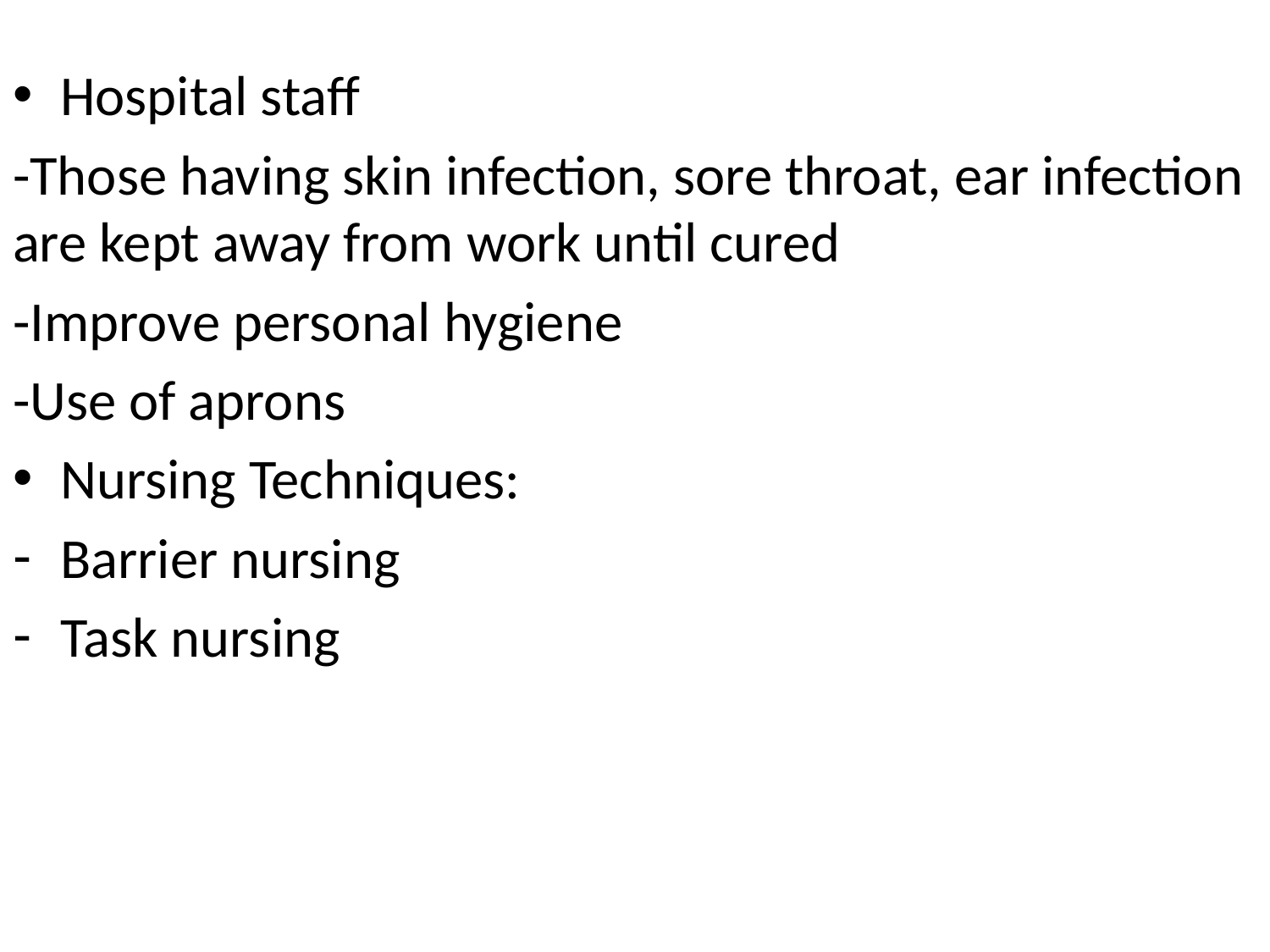

#
Hospital staff
-Those having skin infection, sore throat, ear infection are kept away from work until cured
-Improve personal hygiene
-Use of aprons
Nursing Techniques:
Barrier nursing
Task nursing